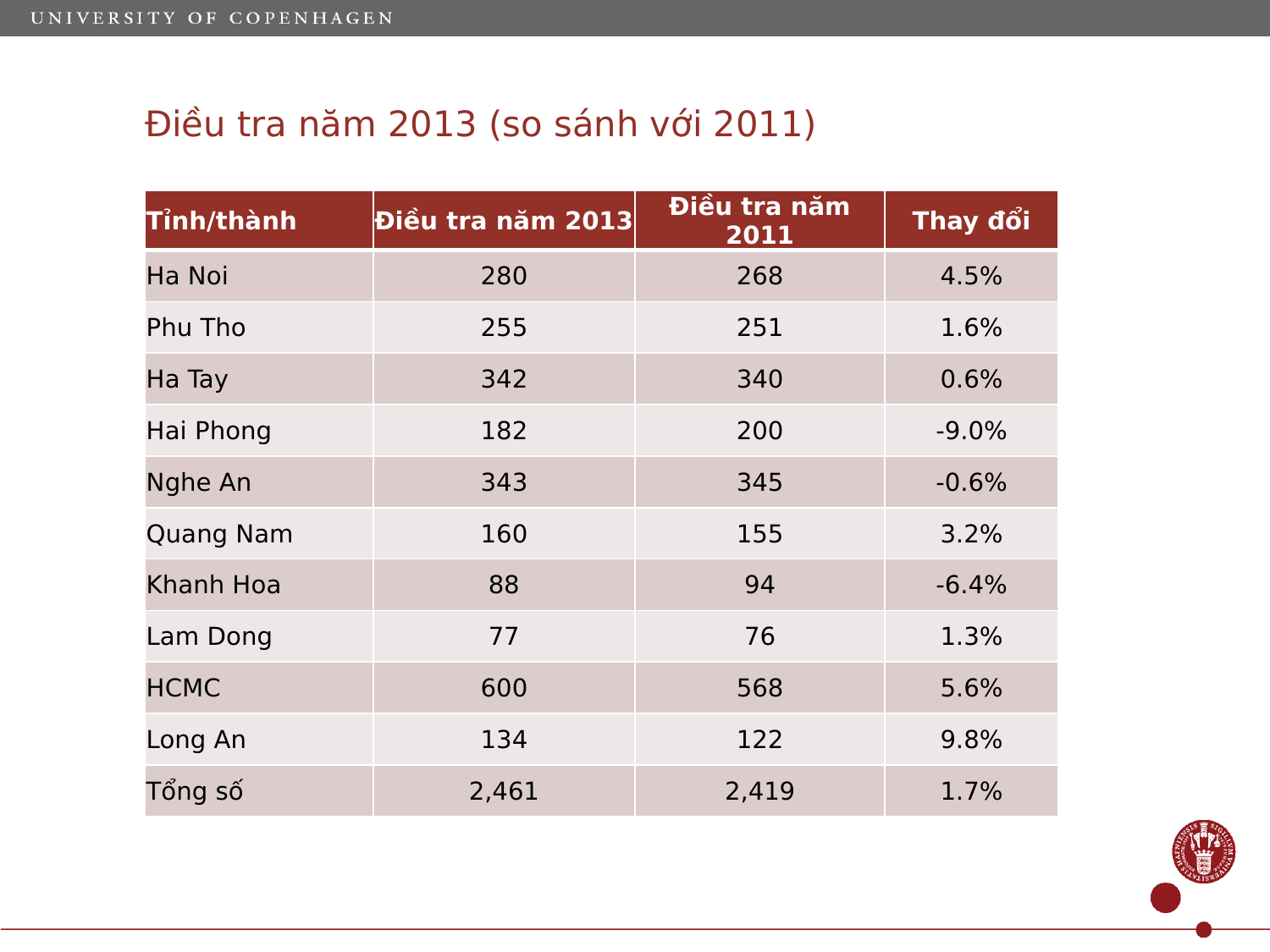

# Điều tra năm 2013 (so sánh với 2011)
| Tỉnh/thành | Điều tra năm 2013 | Điều tra năm 2011 | Thay đổi |
| --- | --- | --- | --- |
| Ha Noi | 280 | 268 | 4.5% |
| Phu Tho | 255 | 251 | 1.6% |
| Ha Tay | 342 | 340 | 0.6% |
| Hai Phong | 182 | 200 | -9.0% |
| Nghe An | 343 | 345 | -0.6% |
| Quang Nam | 160 | 155 | 3.2% |
| Khanh Hoa | 88 | 94 | -6.4% |
| Lam Dong | 77 | 76 | 1.3% |
| HCMC | 600 | 568 | 5.6% |
| Long An | 134 | 122 | 9.8% |
| Tổng số | 2,461 | 2,419 | 1.7% |